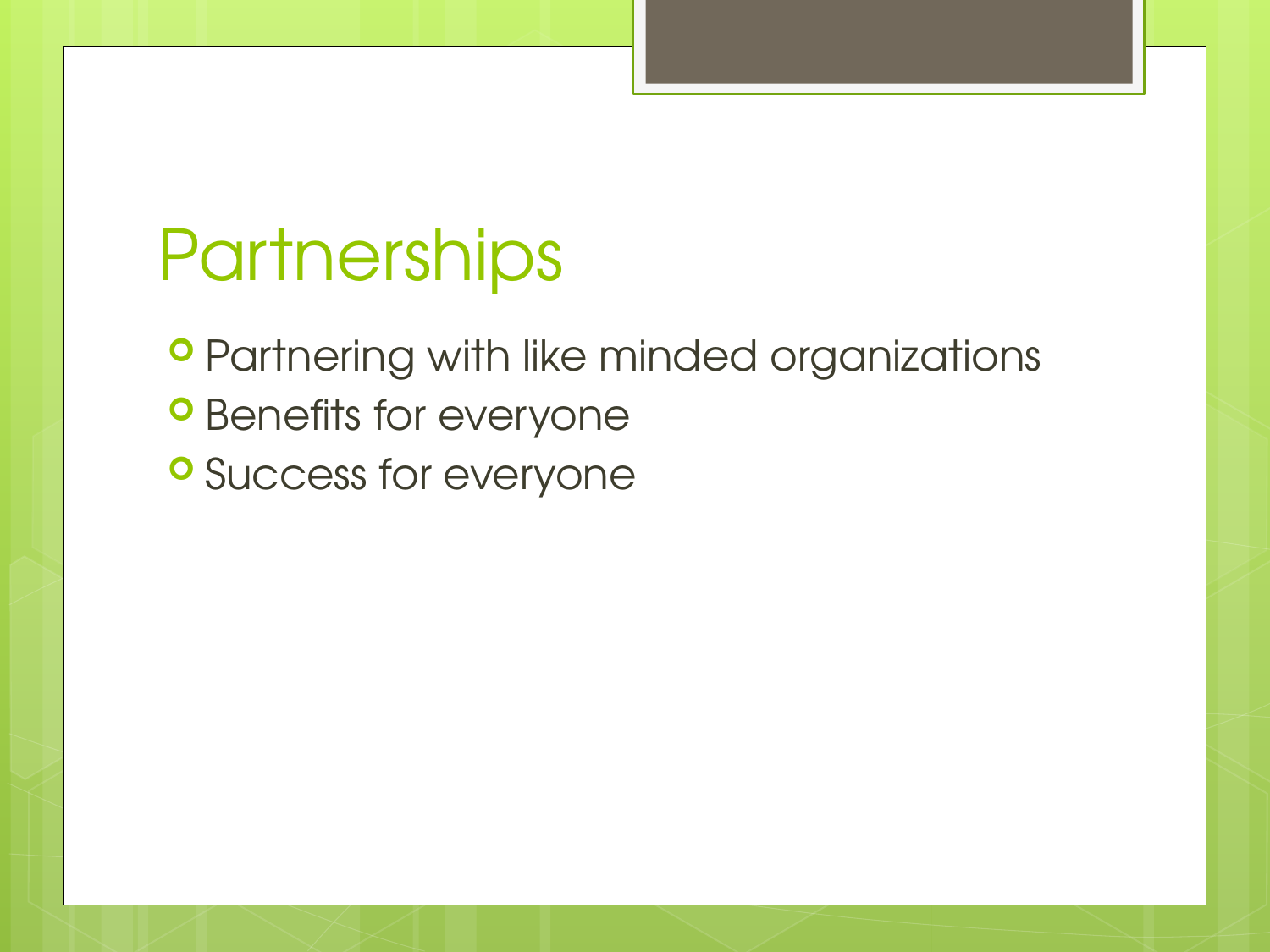

# Partnerships
Partnering with like minded organizations
Benefits for everyone
Success for everyone